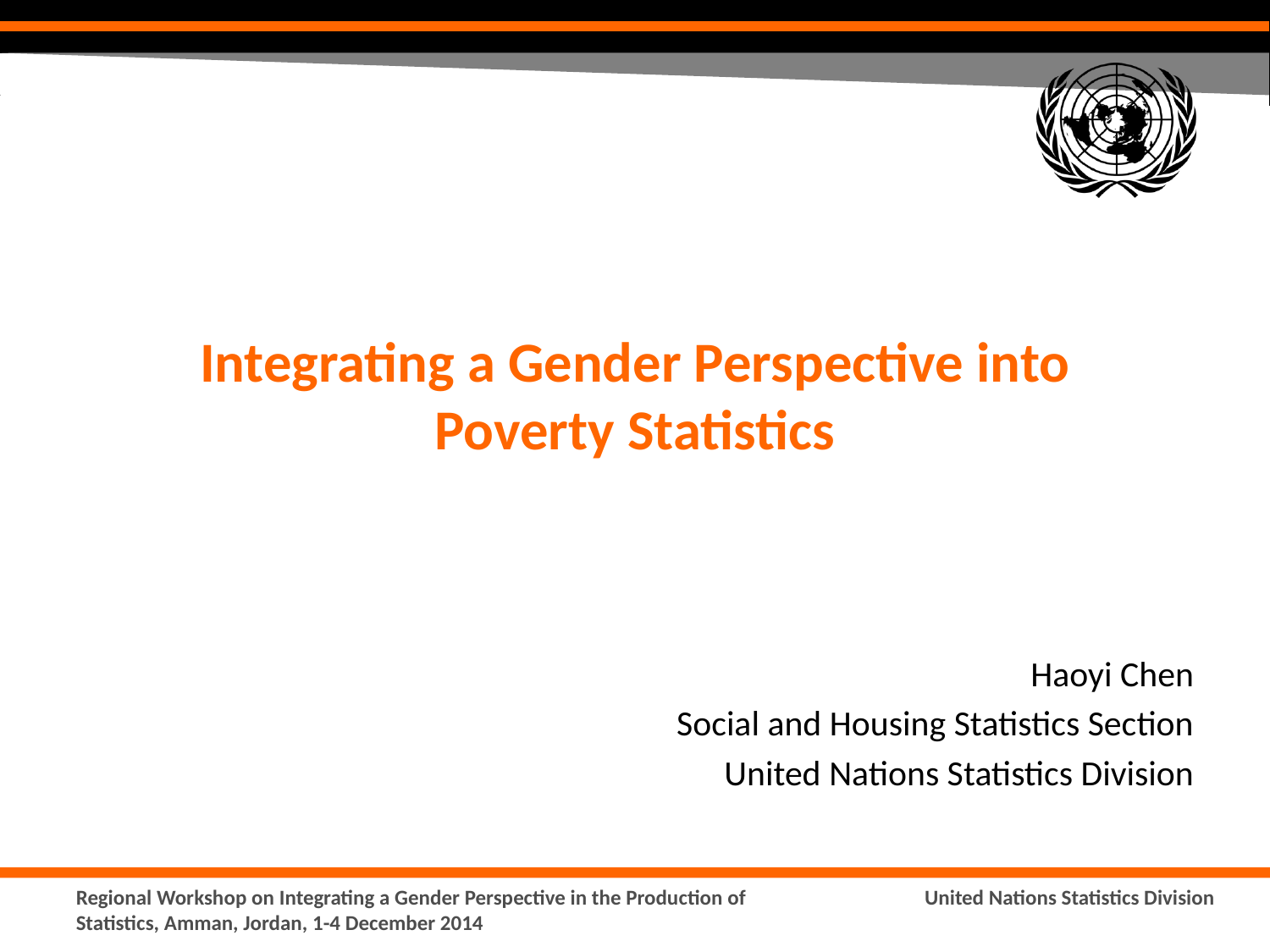

Integrating a Gender Perspective into Poverty Statistics

Haoyi Chen
Social and Housing Statistics Section
United Nations Statistics Division